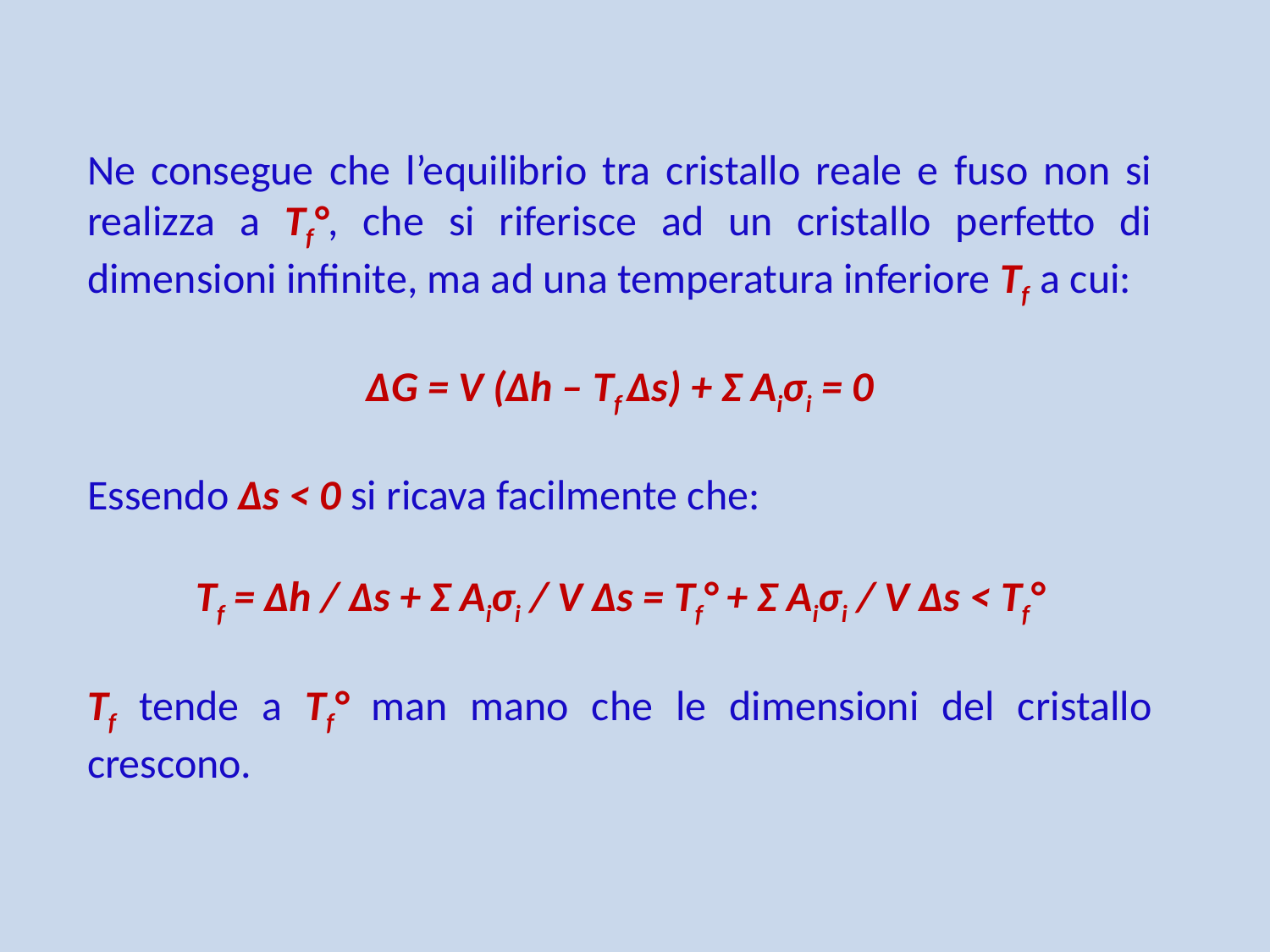

Ne consegue che l’equilibrio tra cristallo reale e fuso non si realizza a Tf°, che si riferisce ad un cristallo perfetto di dimensioni infinite, ma ad una temperatura inferiore Tf  a cui:

ΔG = V (Δh – Tf Δs) + Σ Aiσi = 0

Essendo Δs < 0 si ricava facilmente che:

Tf = Δh / Δs + Σ Aiσi / V Δs = Tf° + Σ Aiσi / V Δs < Tf°

Tf tende a Tf° man mano che le dimensioni del cristallo crescono.